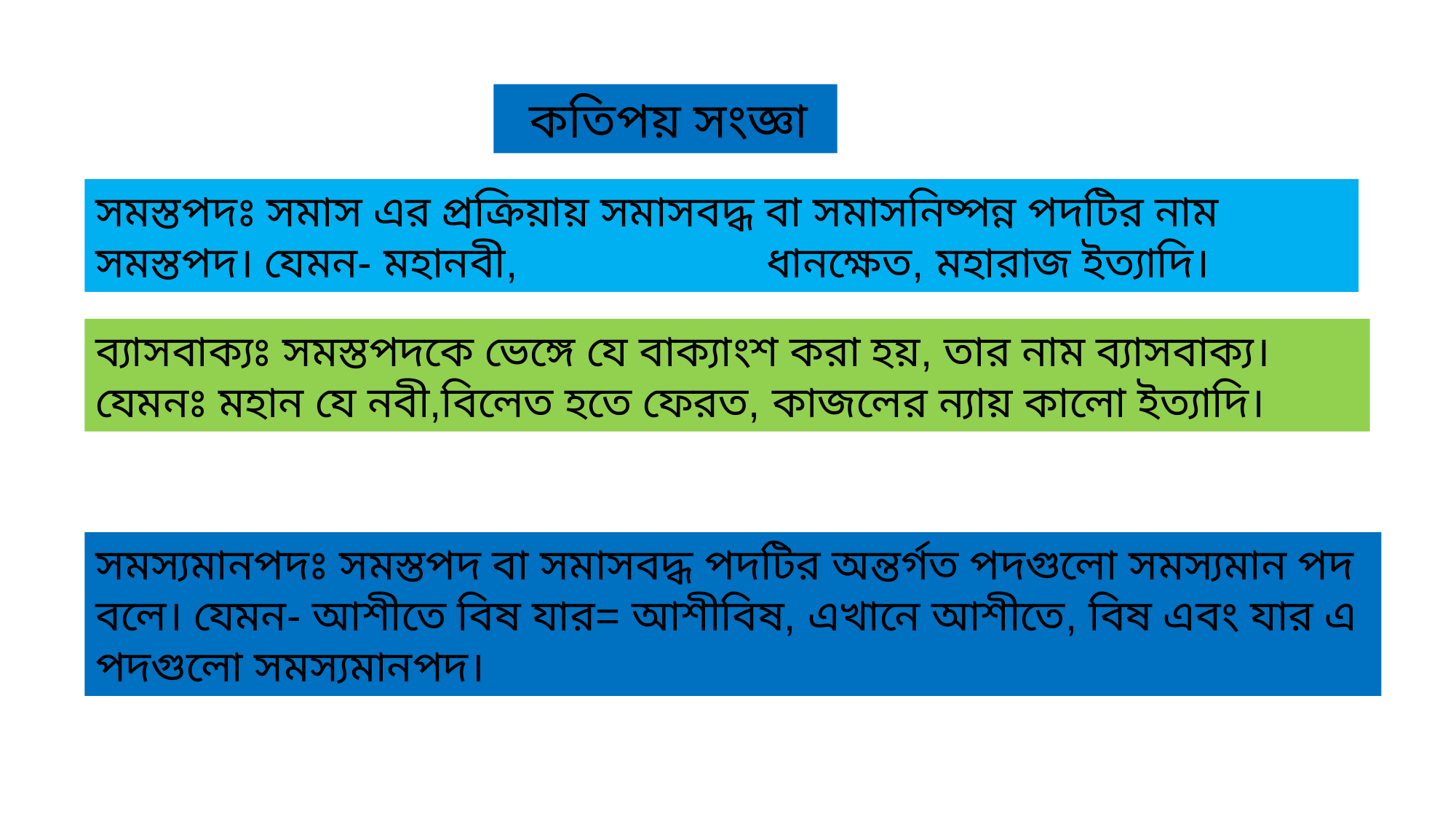

কতিপয় সংজ্ঞা
সমস্তপদঃ সমাস এর প্রক্রিয়ায় সমাসবদ্ধ বা সমাসনিষ্পন্ন পদটির নাম সমস্তপদ। যেমন- মহানবী,                     ধানক্ষেত, মহারাজ ইত্যাদি।
ব্যাসবাক্যঃ সমস্তপদকে ভেঙ্গে যে বাক্যাংশ করা হয়, তার নাম ব্যাসবাক্য। যেমনঃ মহান যে নবী,বিলেত হতে ফেরত, কাজলের ন্যায় কালো ইত্যাদি।
সমস্যমানপদঃ সমস্তপদ বা সমাসবদ্ধ পদটির অন্তর্গত পদগুলো সমস্যমান পদ বলে। যেমন- আশীতে বিষ যার= আশীবিষ, এখানে আশীতে, বিষ এবং যার এ পদগুলো সমস্যমানপদ।